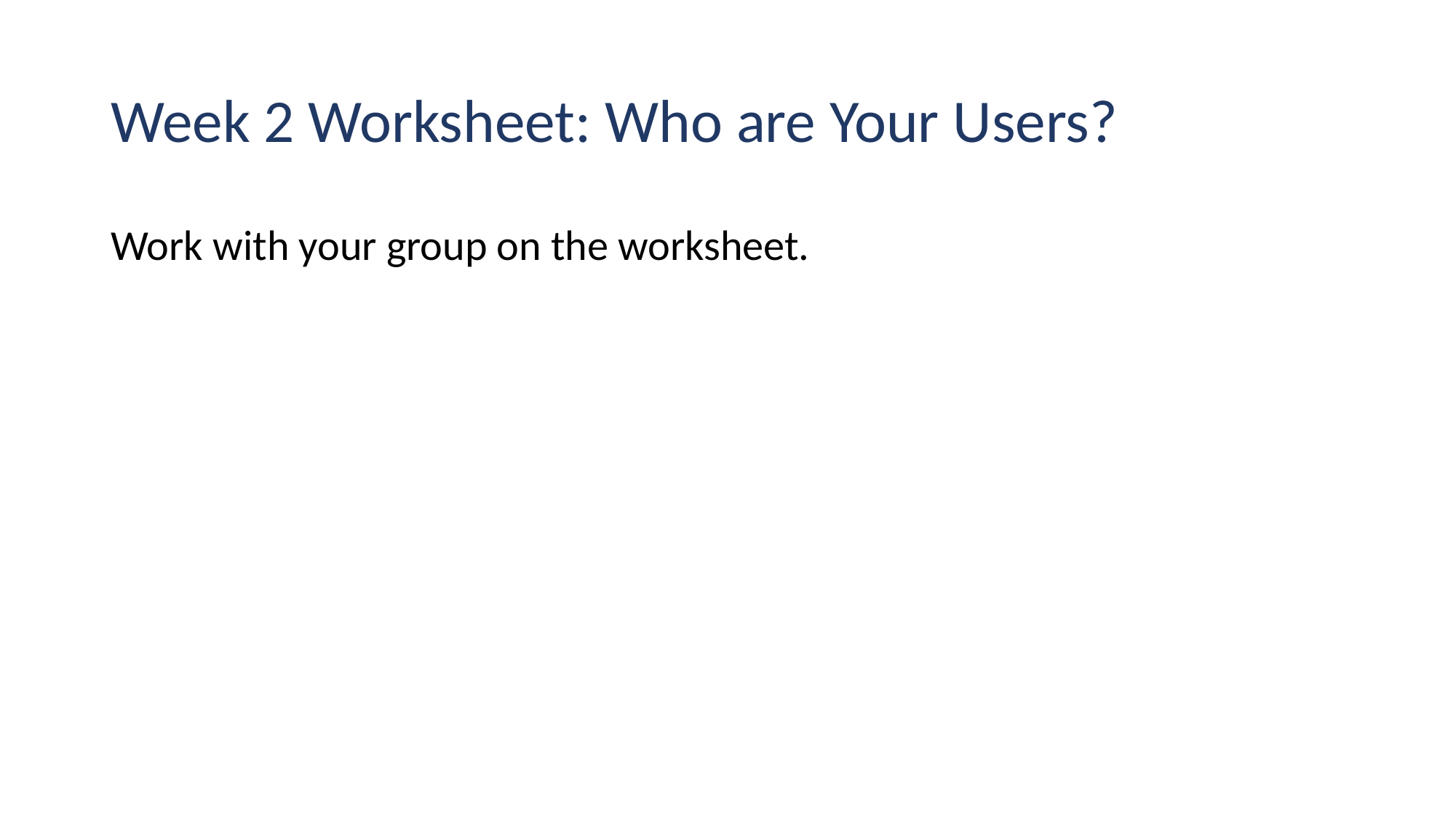

# Week 2 Worksheet: Who are Your Users?
Work with your group on the worksheet.